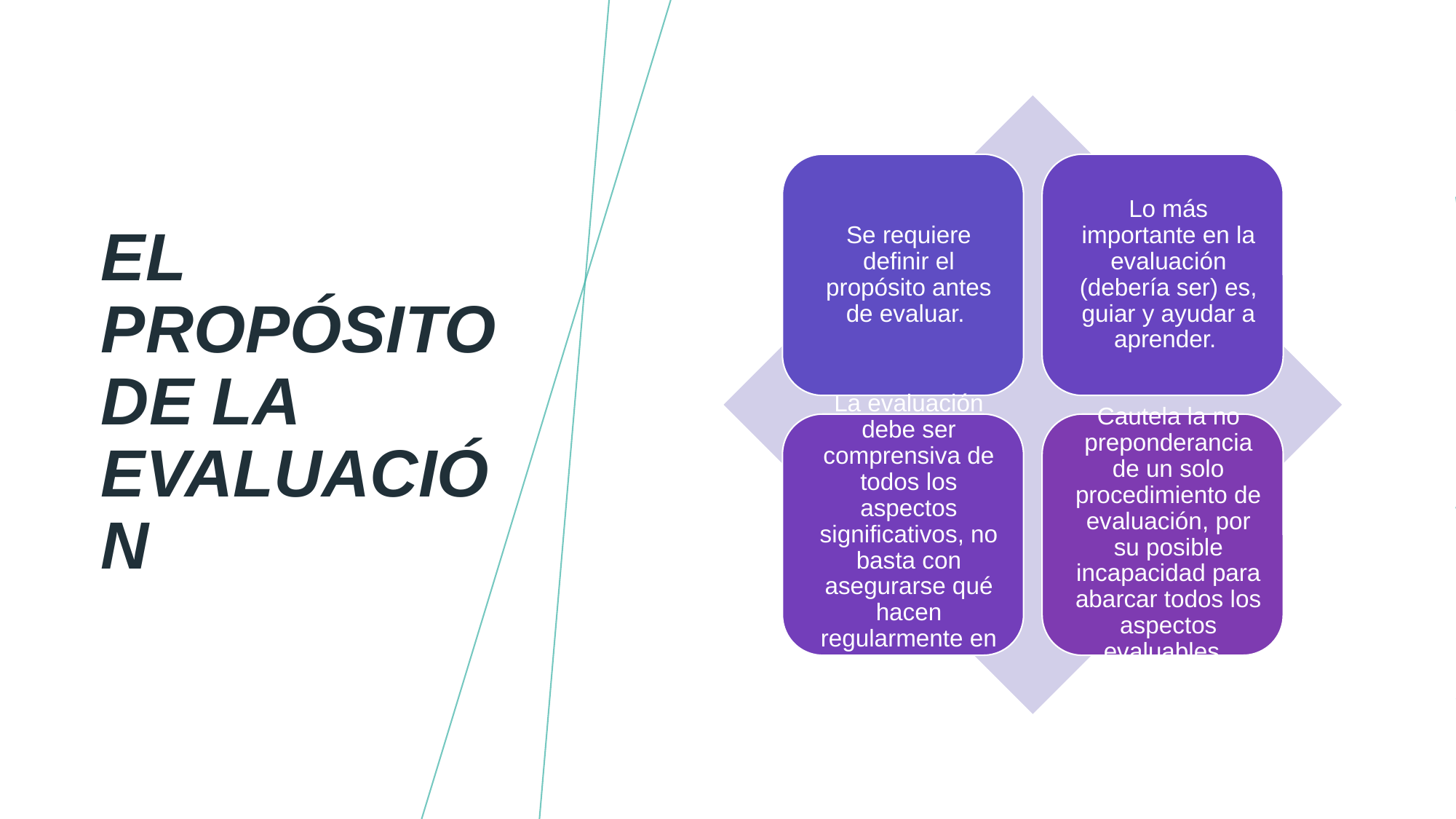

Se requiere definir el propósito antes de evaluar.
Lo más importante en la evaluación (debería ser) es, guiar y ayudar a aprender.
La evaluación debe ser comprensiva de todos los aspectos significativos, no basta con asegurarse qué hacen regularmente en el trabajo.
Cautela la no preponderancia de un solo procedimiento de evaluación, por su posible incapacidad para abarcar todos los aspectos evaluables.
# EL PROPÓSITO DE LA EVALUACIÓN